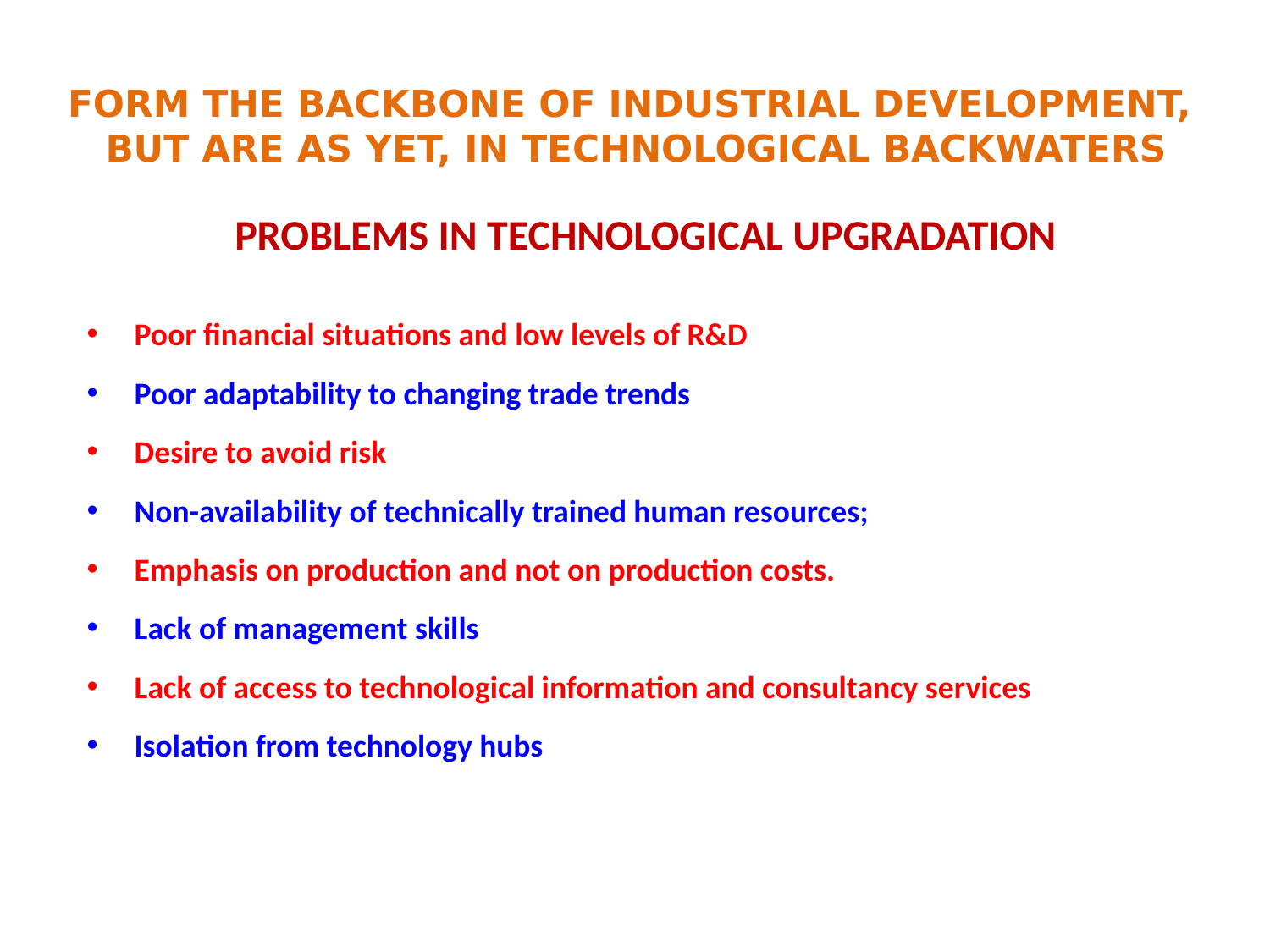

FORM THE BACKBONE OF INDUSTRIAL DEVELOPMENT,
 BUT ARE AS YET, IN TECHNOLOGICAL BACKWATERS
PROBLEMS IN TECHNOLOGICAL UPGRADATION

Poor financial situations and low levels of R&D
Poor adaptability to changing trade trends
Desire to avoid risk
Non-availability of technically trained human resources;
Emphasis on production and not on production costs.
Lack of management skills
Lack of access to technological information and consultancy services
Isolation from technology hubs